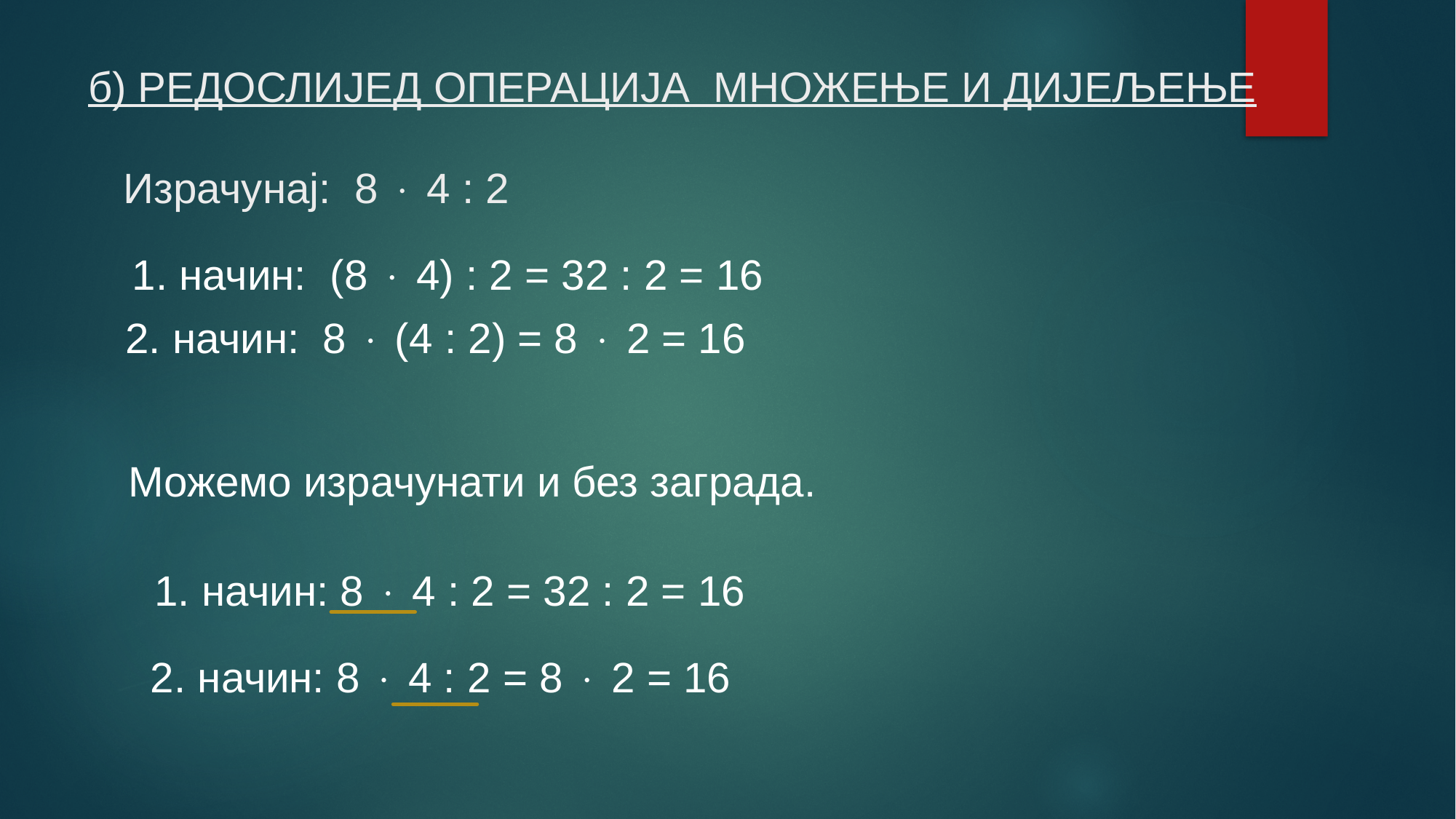

# б) РЕДОСЛИЈЕД ОПЕРАЦИЈА  МНОЖЕЊЕ И ДИЈЕЉЕЊЕ Израчунај:  8 ⋅ 4 : 2
1. начин:  (8 ⋅ 4) : 2 = 32 : 2 = 16

2. начин:  8 ⋅ (4 : 2) = 8 ⋅ 2 = 16
Можемо израчунати и без заграда.
1. начин: 8 ⋅ 4 : 2 = 32 : 2 = 16
2. начин: 8 ⋅ 4 : 2 = 8 ⋅ 2 = 16